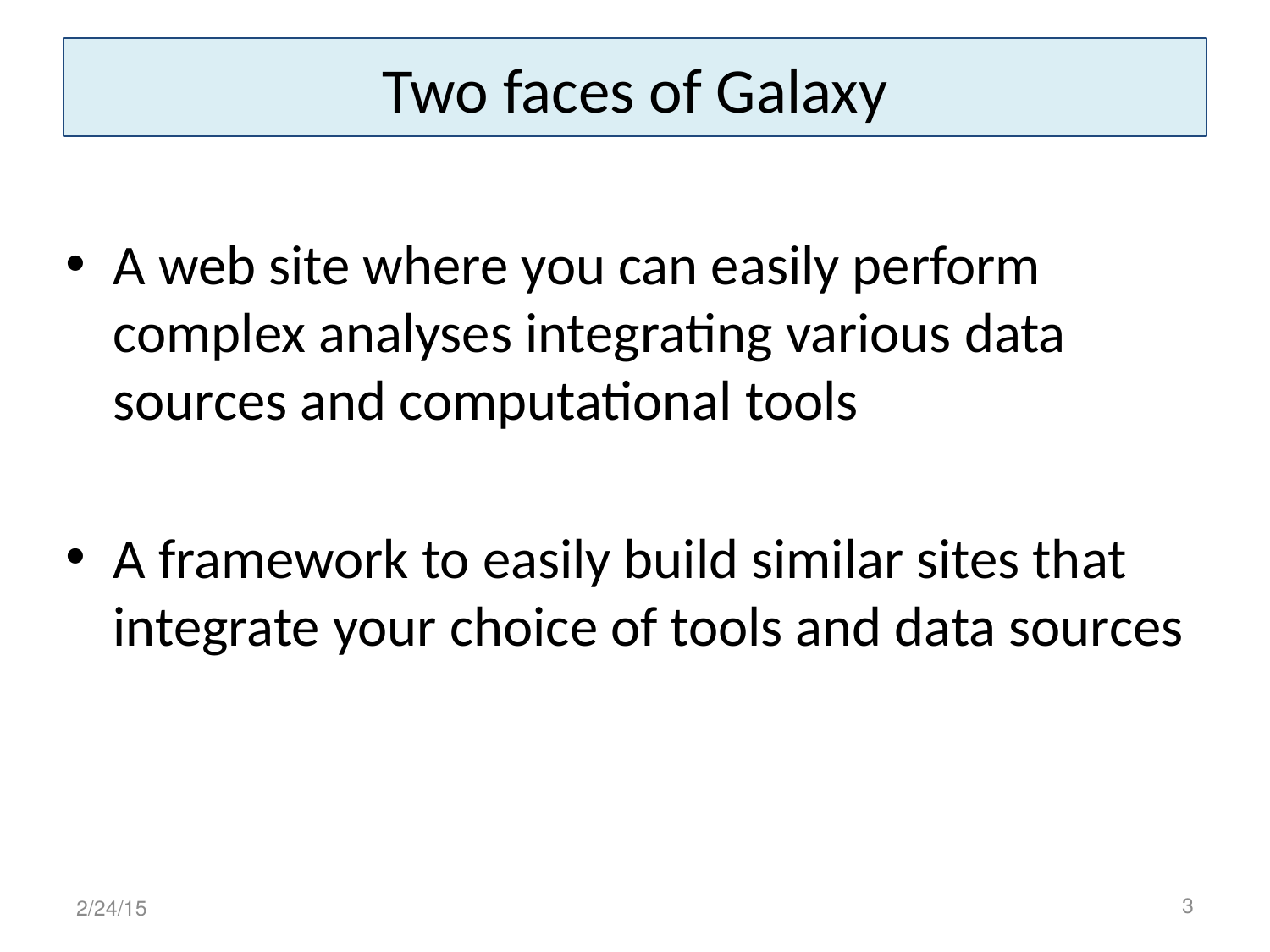

# Two faces of Galaxy
A web site where you can easily perform complex analyses integrating various data sources and computational tools

A framework to easily build similar sites that integrate your choice of tools and data sources
2/24/15
3